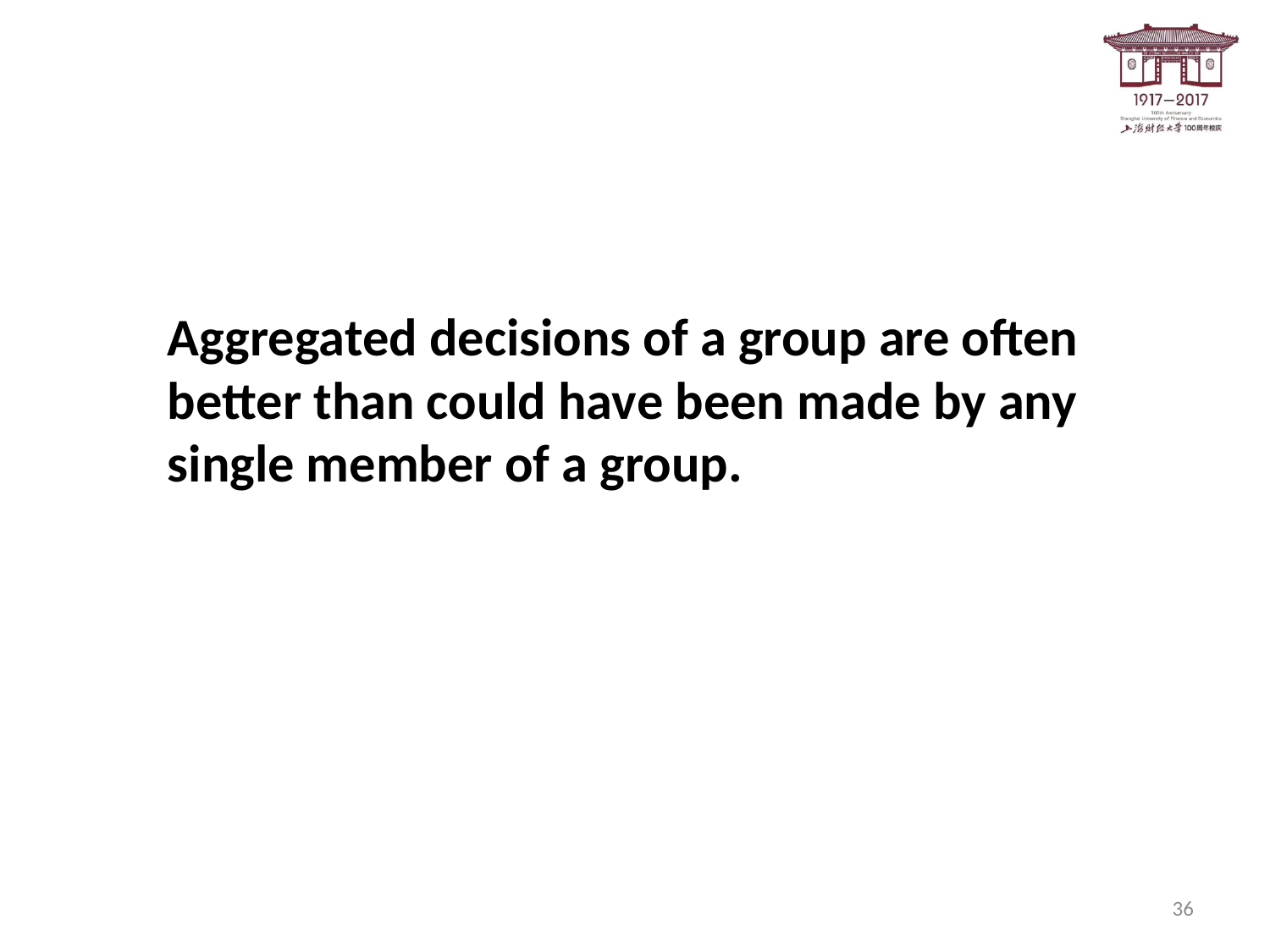

Aggregated decisions of a group are often better than could have been made by any single member of a group.
36